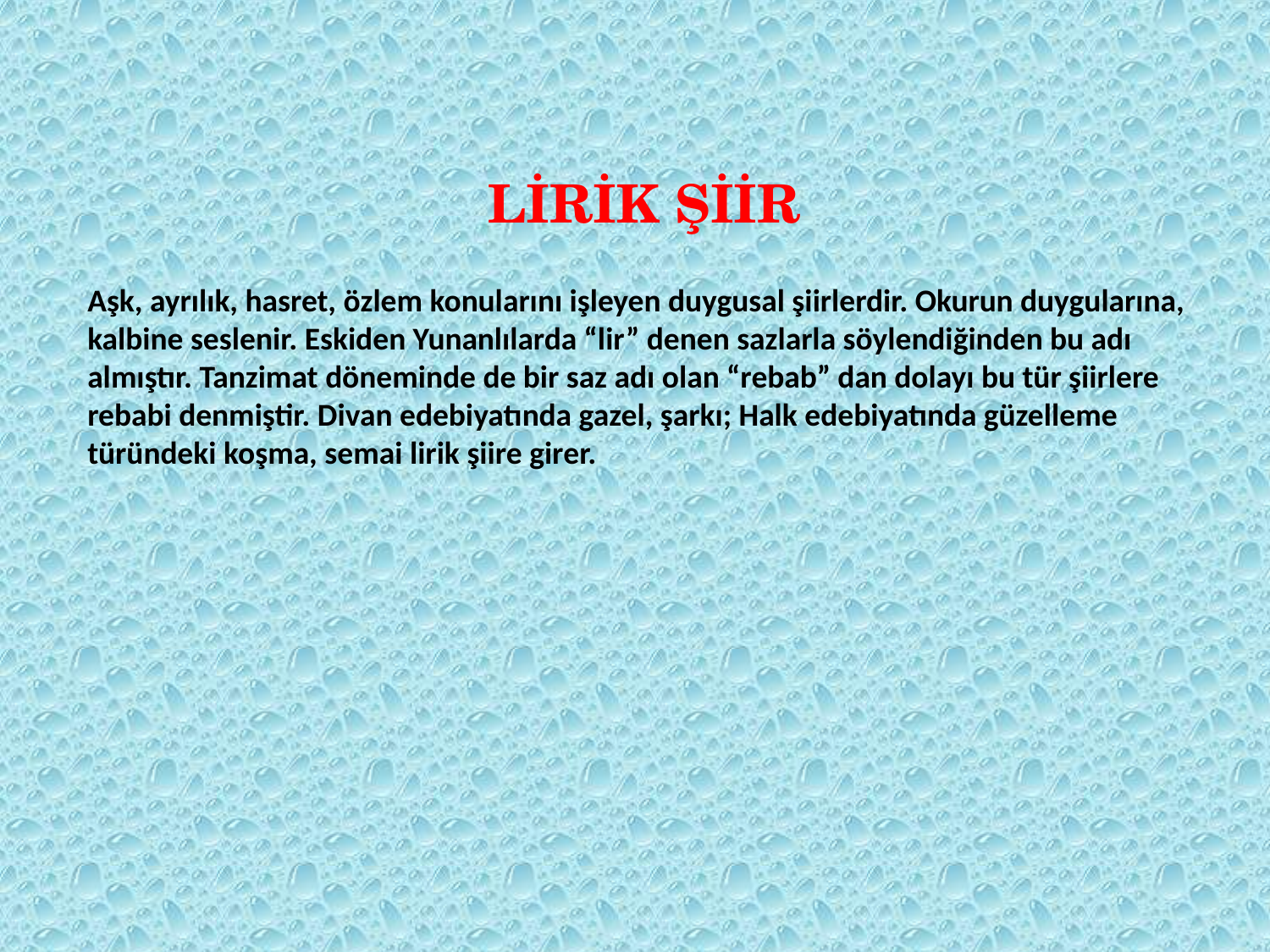

# LİRİK ŞİİR
Aşk, ayrılık, hasret, özlem konularını işleyen duygusal şiirlerdir. Okurun duygularına, kalbine seslenir. Eskiden Yunanlılarda “lir” denen sazlarla söylendiğinden bu adı almıştır. Tanzimat döneminde de bir saz adı olan “rebab” dan dolayı bu tür şiirlere rebabi denmiştir. Divan edebiyatında gazel, şarkı; Halk edebiyatında güzelleme türündeki koşma, semai lirik şiire girer.